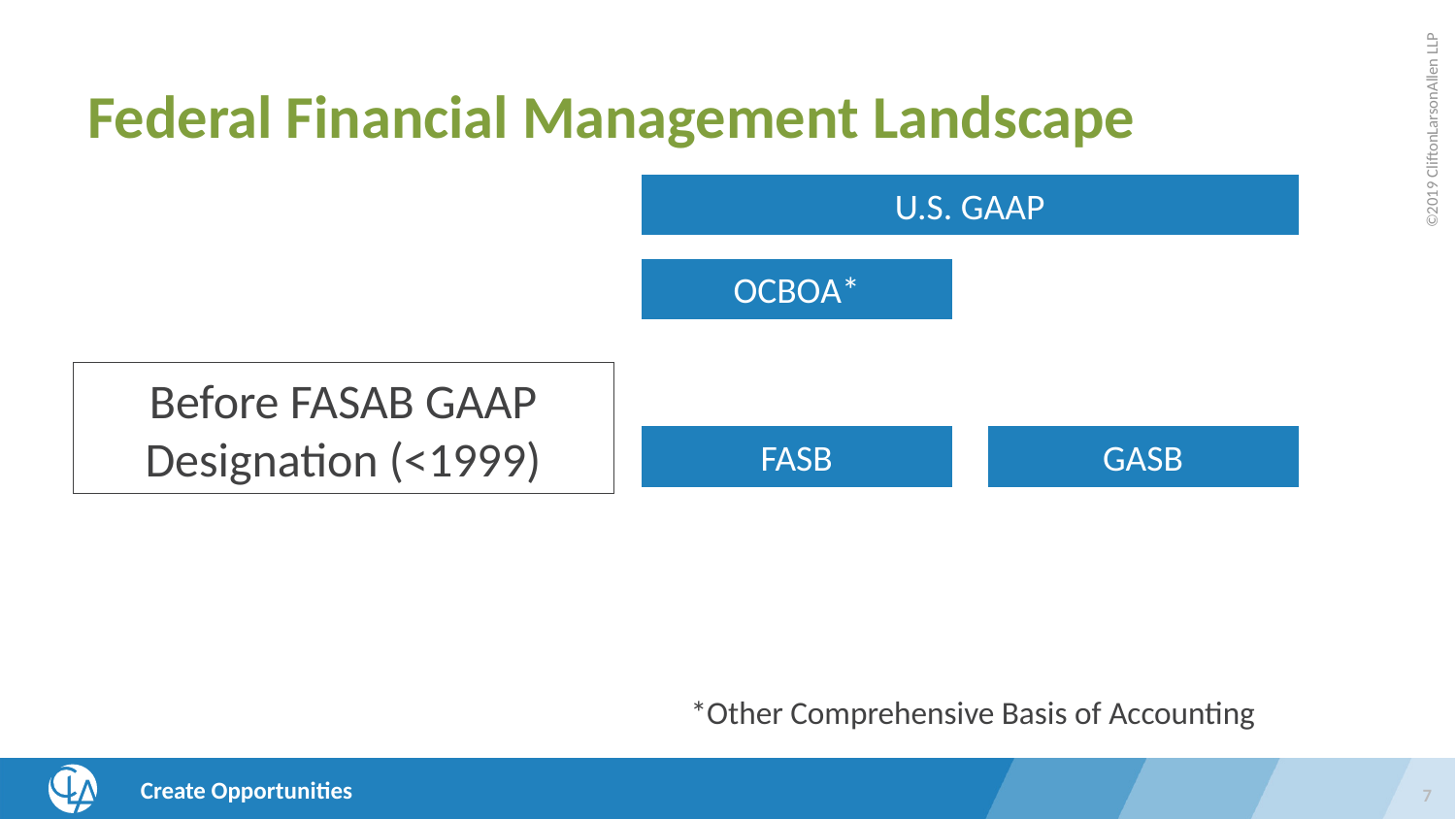

# Federal Financial Management Landscape
U.S. GAAP
OCBOA*
FASB
GASB
Before FASAB GAAP Designation (<1999)
*Other Comprehensive Basis of Accounting
7